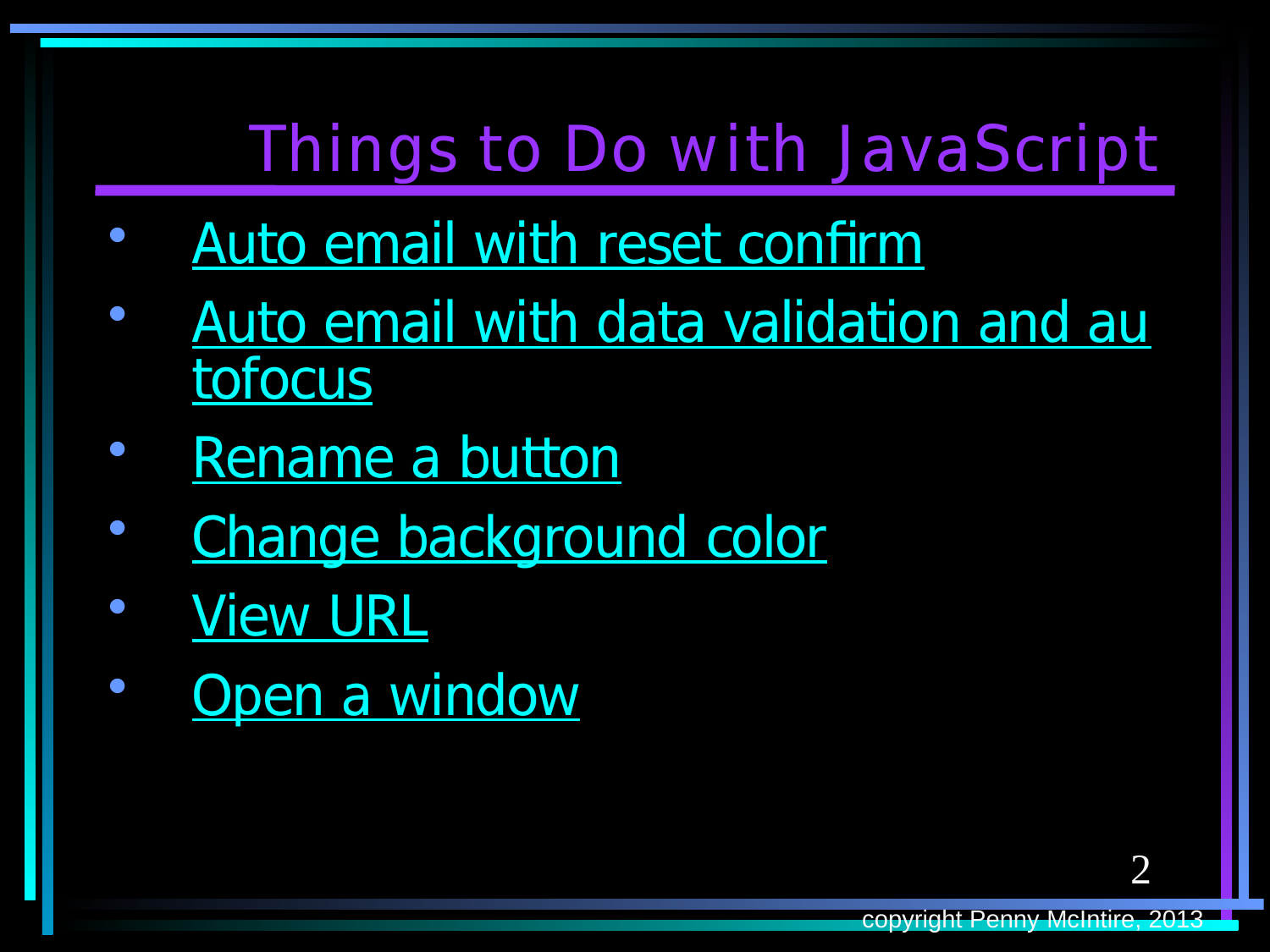

# Things to Do with JavaScript
Auto email with reset confirm
Auto email with data validation and autofocus
Rename a button
Change background color
View URL
Open a window
2
copyright Penny McIntire, 2013